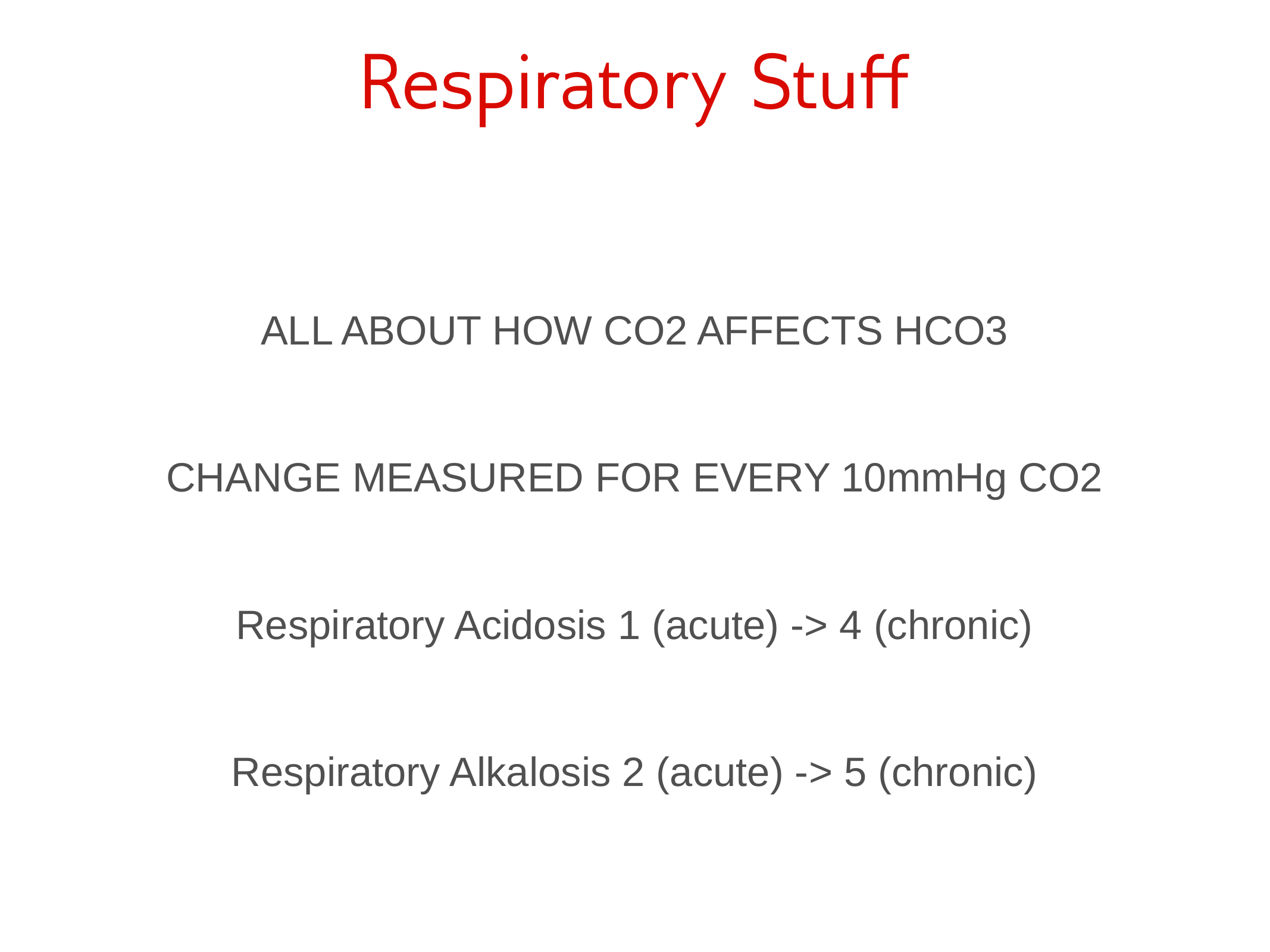

# Respiratory Stuff
ALL ABOUT HOW CO2 AFFECTS HCO3

CHANGE MEASURED FOR EVERY 10mmHg CO2

Respiratory Acidosis 1 (acute) -> 4 (chronic)

Respiratory Alkalosis 2 (acute) -> 5 (chronic)